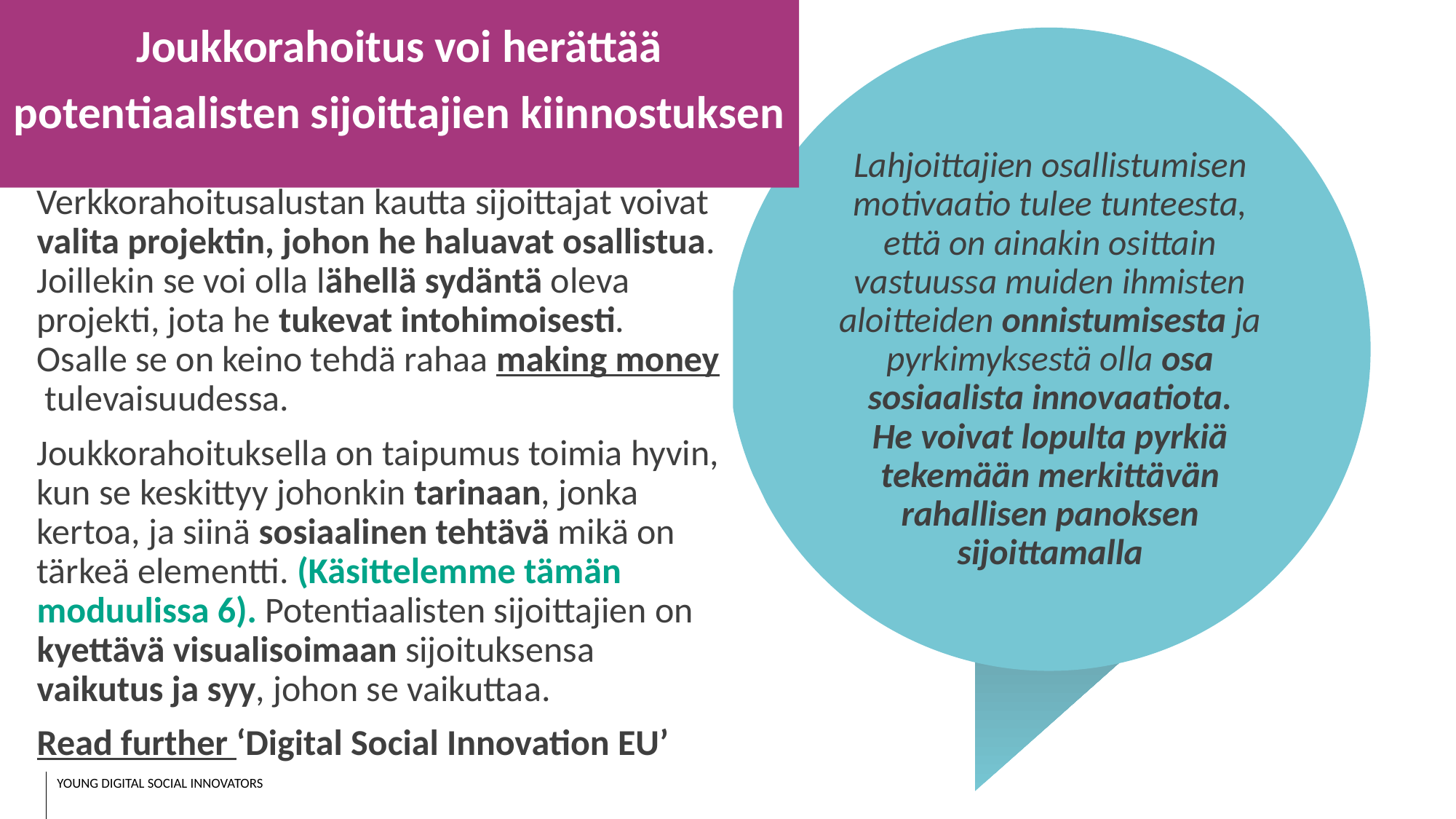

Joukkorahoitus voi herättää potentiaalisten sijoittajien kiinnostuksen

Lahjoittajien osallistumisen motivaatio tulee tunteesta, että on ainakin osittain vastuussa muiden ihmisten aloitteiden onnistumisesta ja pyrkimyksestä olla osa sosiaalista innovaatiota.
He voivat lopulta pyrkiä tekemään merkittävän rahallisen panoksen sijoittamalla

Verkkorahoitusalustan kautta sijoittajat voivat valita projektin, johon he haluavat osallistua. Joillekin se voi olla lähellä sydäntä oleva projekti, jota he tukevat intohimoisesti. Osalle se on keino tehdä rahaa making money tulevaisuudessa.
Joukkorahoituksella on taipumus toimia hyvin, kun se keskittyy johonkin tarinaan, jonka kertoa, ja siinä sosiaalinen tehtävä mikä on tärkeä elementti. (Käsittelemme tämän moduulissa 6). Potentiaalisten sijoittajien on kyettävä visualisoimaan sijoituksensa vaikutus ja syy, johon se vaikuttaa.
Read further ‘Digital Social Innovation EU’